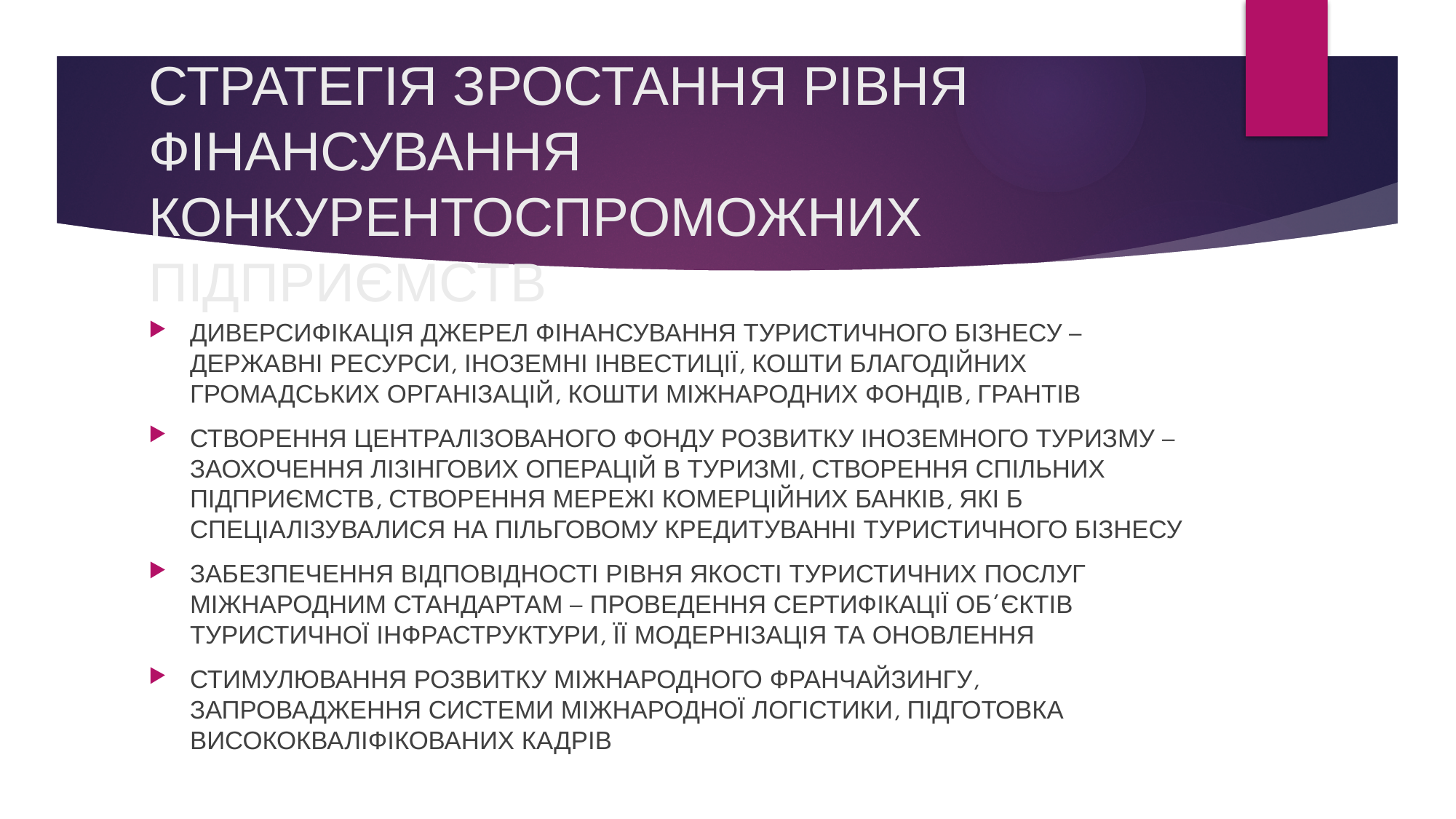

# СТРАТЕГІЯ ЗРОСТАННЯ РІВНЯ ФІНАНСУВАННЯ КОНКУРЕНТОСПРОМОЖНИХ ПІДПРИЄМСТВ
ДИВЕРСИФІКАЦІЯ ДЖЕРЕЛ ФІНАНСУВАННЯ ТУРИСТИЧНОГО БІЗНЕСУ – ДЕРЖАВНІ РЕСУРСИ, ІНОЗЕМНІ ІНВЕСТИЦІЇ, КОШТИ БЛАГОДІЙНИХ ГРОМАДСЬКИХ ОРГАНІЗАЦІЙ, КОШТИ МІЖНАРОДНИХ ФОНДІВ, ГРАНТІВ
СТВОРЕННЯ ЦЕНТРАЛІЗОВАНОГО ФОНДУ РОЗВИТКУ ІНОЗЕМНОГО ТУРИЗМУ – ЗАОХОЧЕННЯ ЛІЗІНГОВИХ ОПЕРАЦІЙ В ТУРИЗМІ, СТВОРЕННЯ СПІЛЬНИХ ПІДПРИЄМСТВ, СТВОРЕННЯ МЕРЕЖІ КОМЕРЦІЙНИХ БАНКІВ, ЯКІ Б СПЕЦІАЛІЗУВАЛИСЯ НА ПІЛЬГОВОМУ КРЕДИТУВАННІ ТУРИСТИЧНОГО БІЗНЕСУ
ЗАБЕЗПЕЧЕННЯ ВІДПОВІДНОСТІ РІВНЯ ЯКОСТІ ТУРИСТИЧНИХ ПОСЛУГ МІЖНАРОДНИМ СТАНДАРТАМ – ПРОВЕДЕННЯ СЕРТИФІКАЦІЇ ОБ’ЄКТІВ ТУРИСТИЧНОЇ ІНФРАСТРУКТУРИ, ЇЇ МОДЕРНІЗАЦІЯ ТА ОНОВЛЕННЯ
СТИМУЛЮВАННЯ РОЗВИТКУ МІЖНАРОДНОГО ФРАНЧАЙЗИНГУ, ЗАПРОВАДЖЕННЯ СИСТЕМИ МІЖНАРОДНОЇ ЛОГІСТИКИ, ПІДГОТОВКА ВИСОКОКВАЛІФІКОВАНИХ КАДРІВ